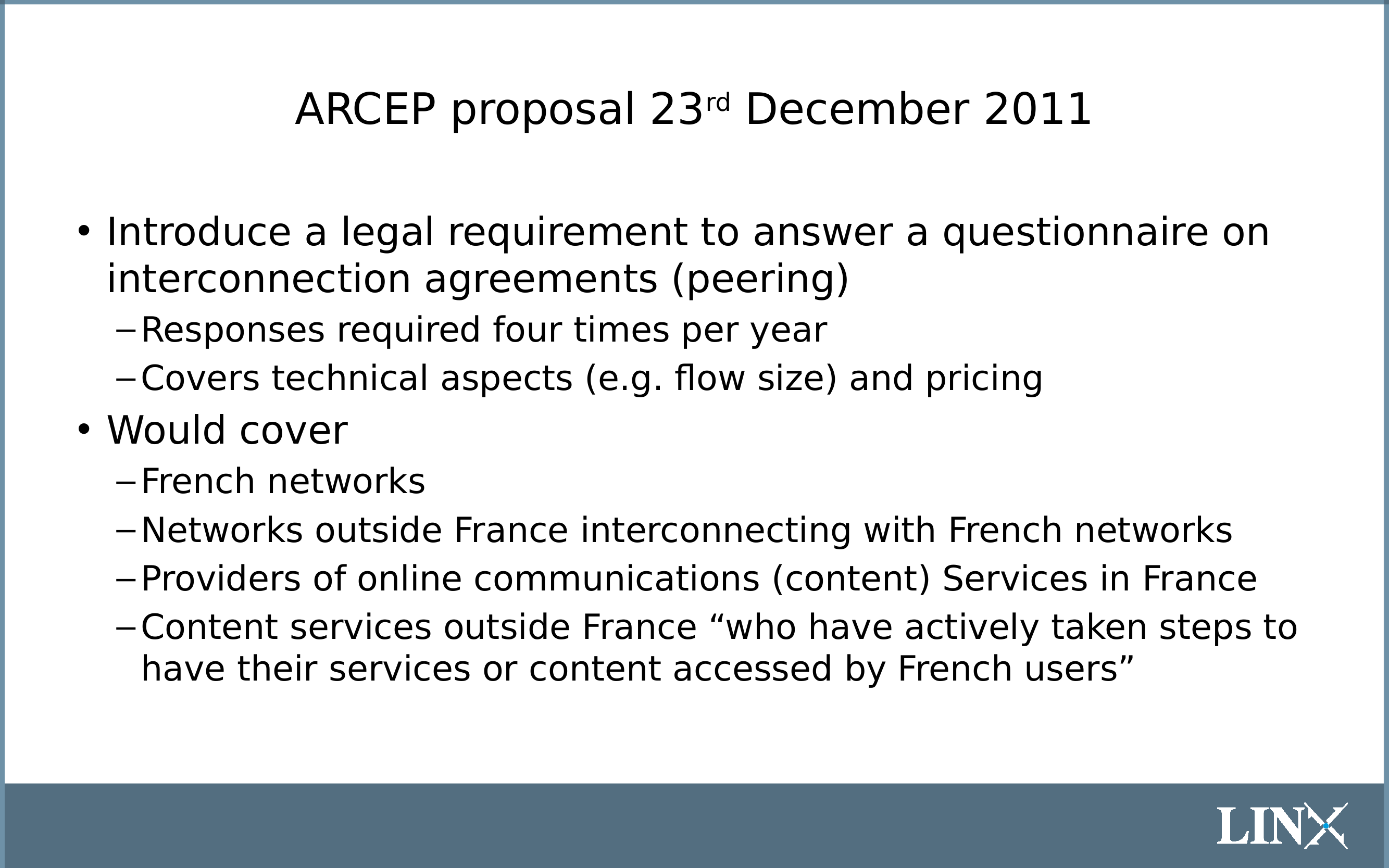

# ARCEP proposal 23rd December 2011
Introduce a legal requirement to answer a questionnaire on interconnection agreements (peering)
Responses required four times per year
Covers technical aspects (e.g. flow size) and pricing
Would cover
French networks
Networks outside France interconnecting with French networks
Providers of online communications (content) Services in France
Content services outside France “who have actively taken steps to have their services or content accessed by French users”